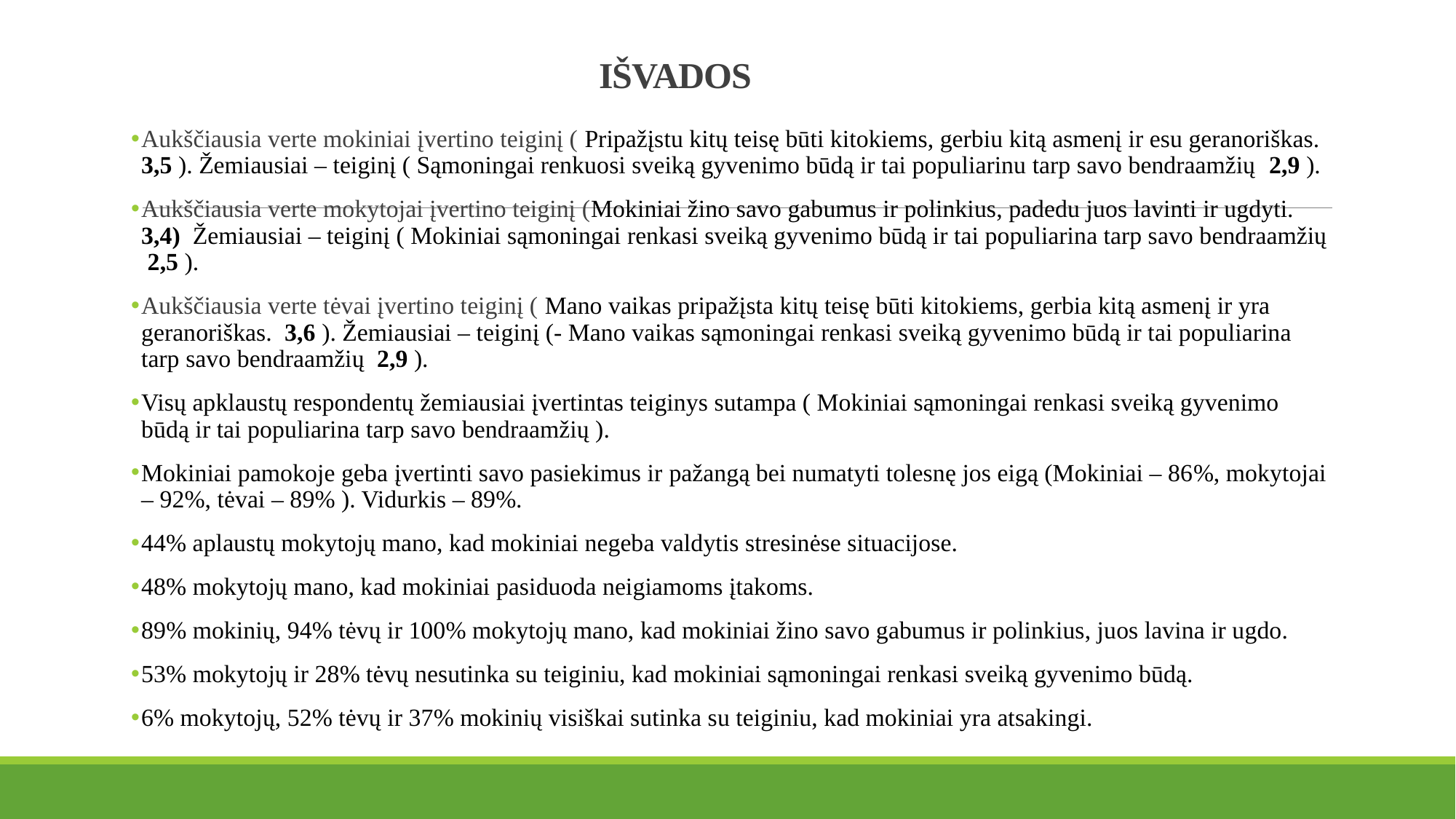

# IŠVADOS
Aukščiausia verte mokiniai įvertino teiginį ( Pripažįstu kitų teisę būti kitokiems, gerbiu kitą asmenį ir esu geranoriškas.  3,5 ). Žemiausiai – teiginį ( Sąmoningai renkuosi sveiką gyvenimo būdą ir tai populiarinu tarp savo bendraamžių  2,9 ).
Aukščiausia verte mokytojai įvertino teiginį (Mokiniai žino savo gabumus ir polinkius, padedu juos lavinti ir ugdyti. 3,4)  Žemiausiai – teiginį ( Mokiniai sąmoningai renkasi sveiką gyvenimo būdą ir tai populiarina tarp savo bendraamžių  2,5 ).
Aukščiausia verte tėvai įvertino teiginį ( Mano vaikas pripažįsta kitų teisę būti kitokiems, gerbia kitą asmenį ir yra geranoriškas.  3,6 ). Žemiausiai – teiginį (- Mano vaikas sąmoningai renkasi sveiką gyvenimo būdą ir tai populiarina tarp savo bendraamžių  2,9 ).
Visų apklaustų respondentų žemiausiai įvertintas teiginys sutampa ( Mokiniai sąmoningai renkasi sveiką gyvenimo būdą ir tai populiarina tarp savo bendraamžių ).
Mokiniai pamokoje geba įvertinti savo pasiekimus ir pažangą bei numatyti tolesnę jos eigą (Mokiniai – 86%, mokytojai – 92%, tėvai – 89% ). Vidurkis – 89%.
44% aplaustų mokytojų mano, kad mokiniai negeba valdytis stresinėse situacijose.
48% mokytojų mano, kad mokiniai pasiduoda neigiamoms įtakoms.
89% mokinių, 94% tėvų ir 100% mokytojų mano, kad mokiniai žino savo gabumus ir polinkius, juos lavina ir ugdo.
53% mokytojų ir 28% tėvų nesutinka su teiginiu, kad mokiniai sąmoningai renkasi sveiką gyvenimo būdą.
6% mokytojų, 52% tėvų ir 37% mokinių visiškai sutinka su teiginiu, kad mokiniai yra atsakingi.